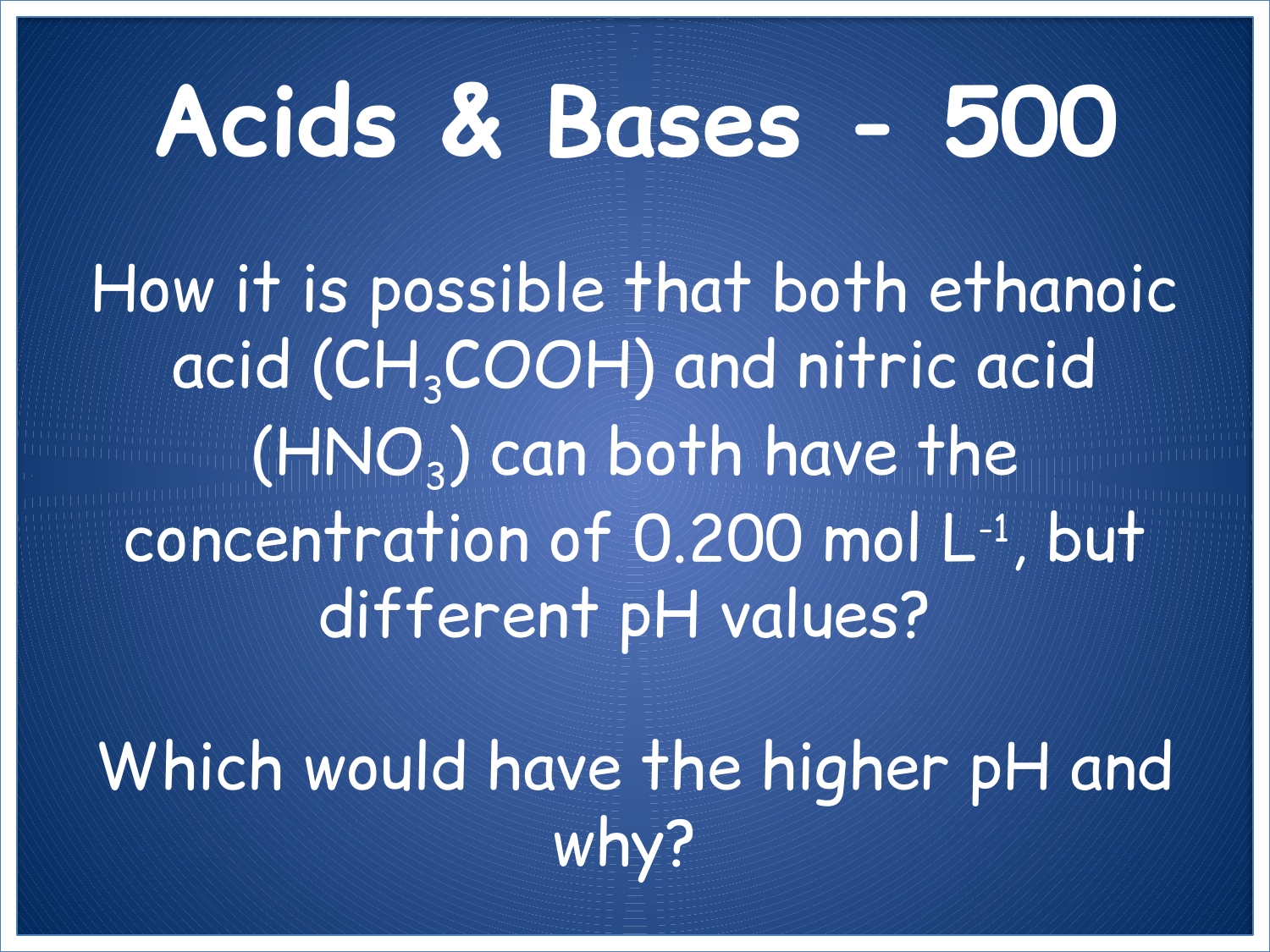

# Acids & Bases - 500
How it is possible that both ethanoic acid (CH3COOH) and nitric acid (HNO3) can both have the concentration of 0.200 mol L-1, but different pH values?

Which would have the higher pH and why?